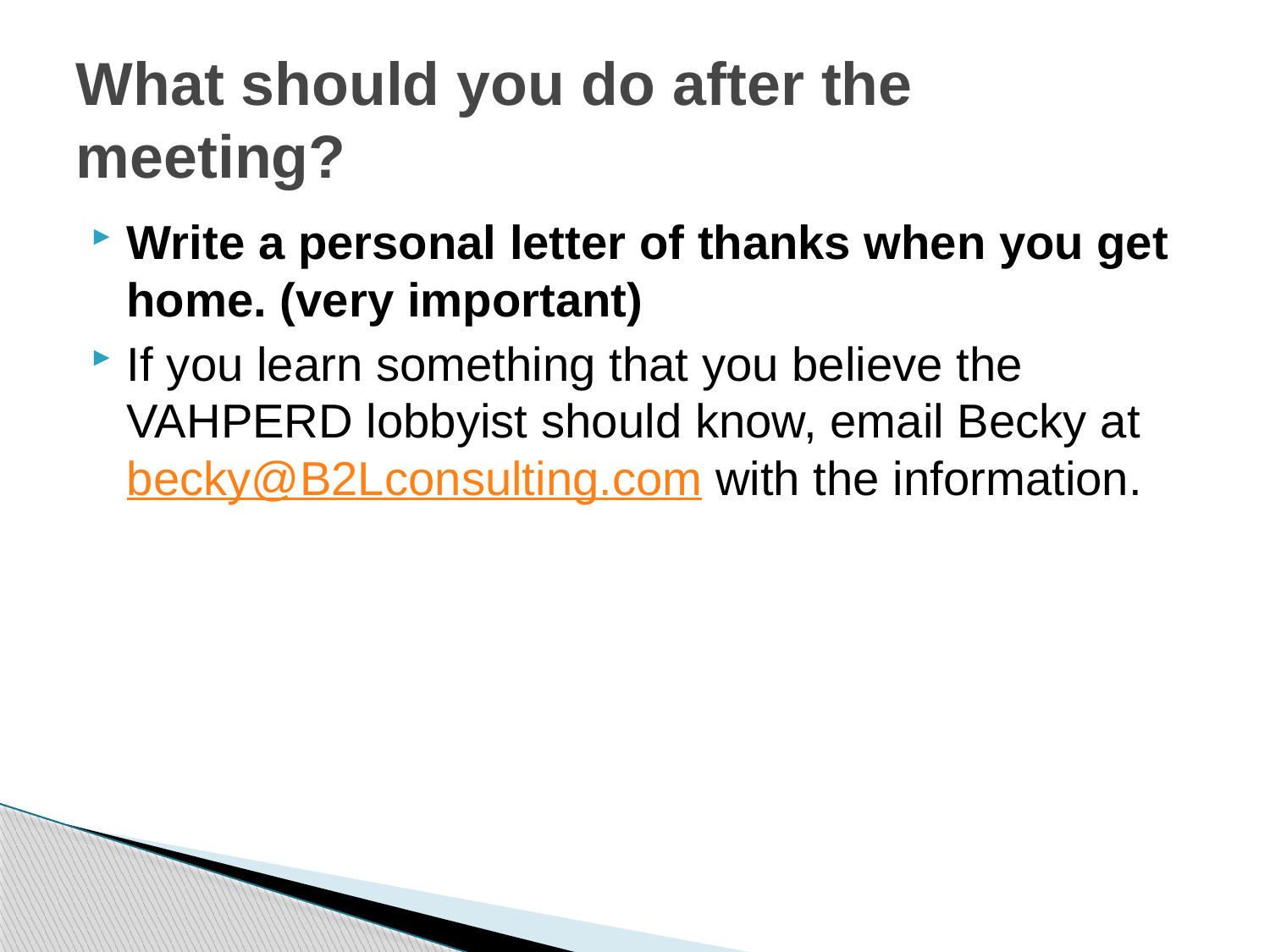

# What should you do after the meeting?
Write a personal letter of thanks when you get home. (very important)
If you learn something that you believe the VAHPERD lobbyist should know, email Becky at becky@B2Lconsulting.com with the information.